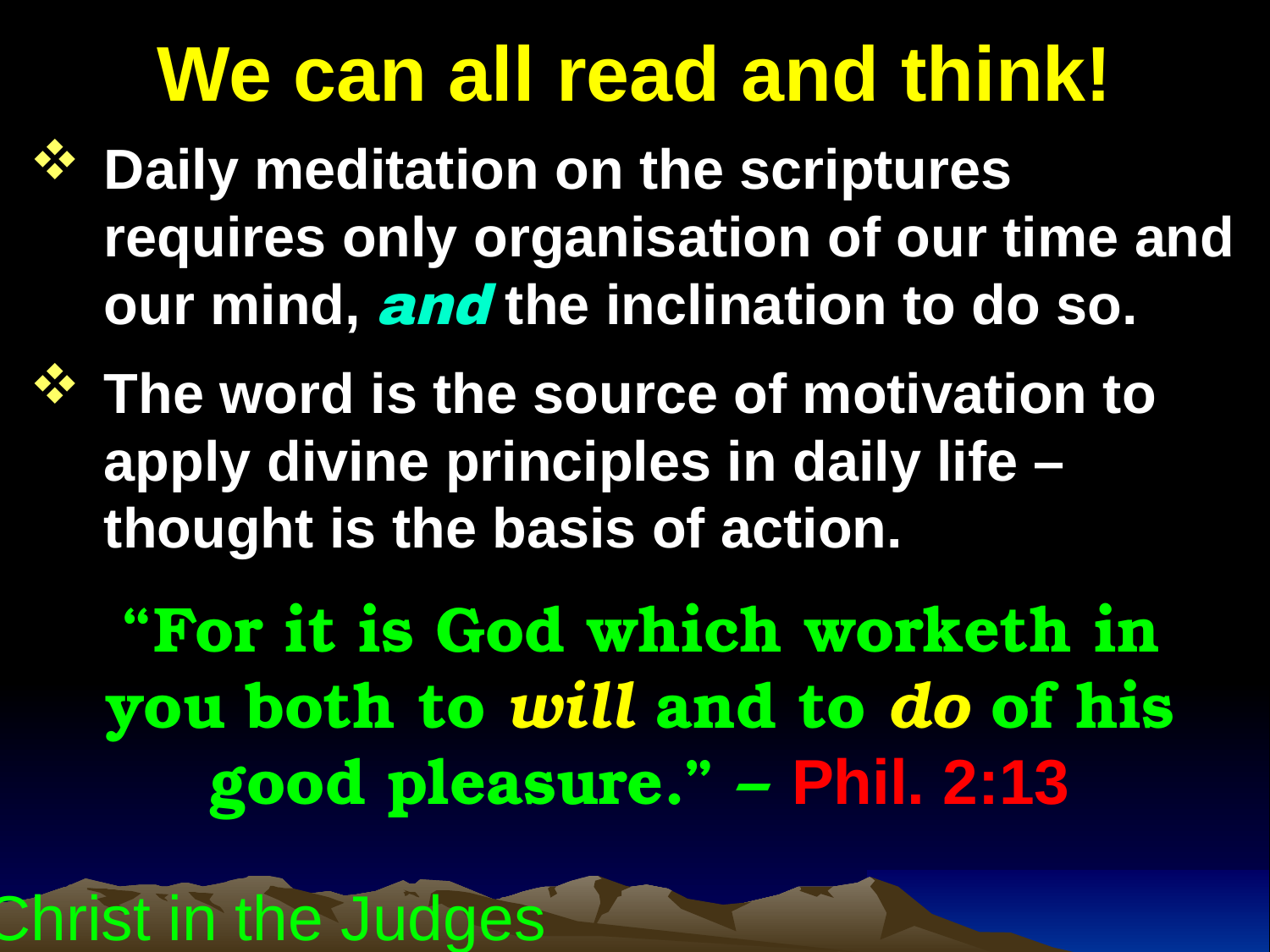

# We can all read and think!
Daily meditation on the scriptures requires only organisation of our time and our mind, and the inclination to do so.
The word is the source of motivation to apply divine principles in daily life – thought is the basis of action.
“For it is God which worketh in you both to will and to do of his good pleasure.” – Phil. 2:13
Christ in the Judges